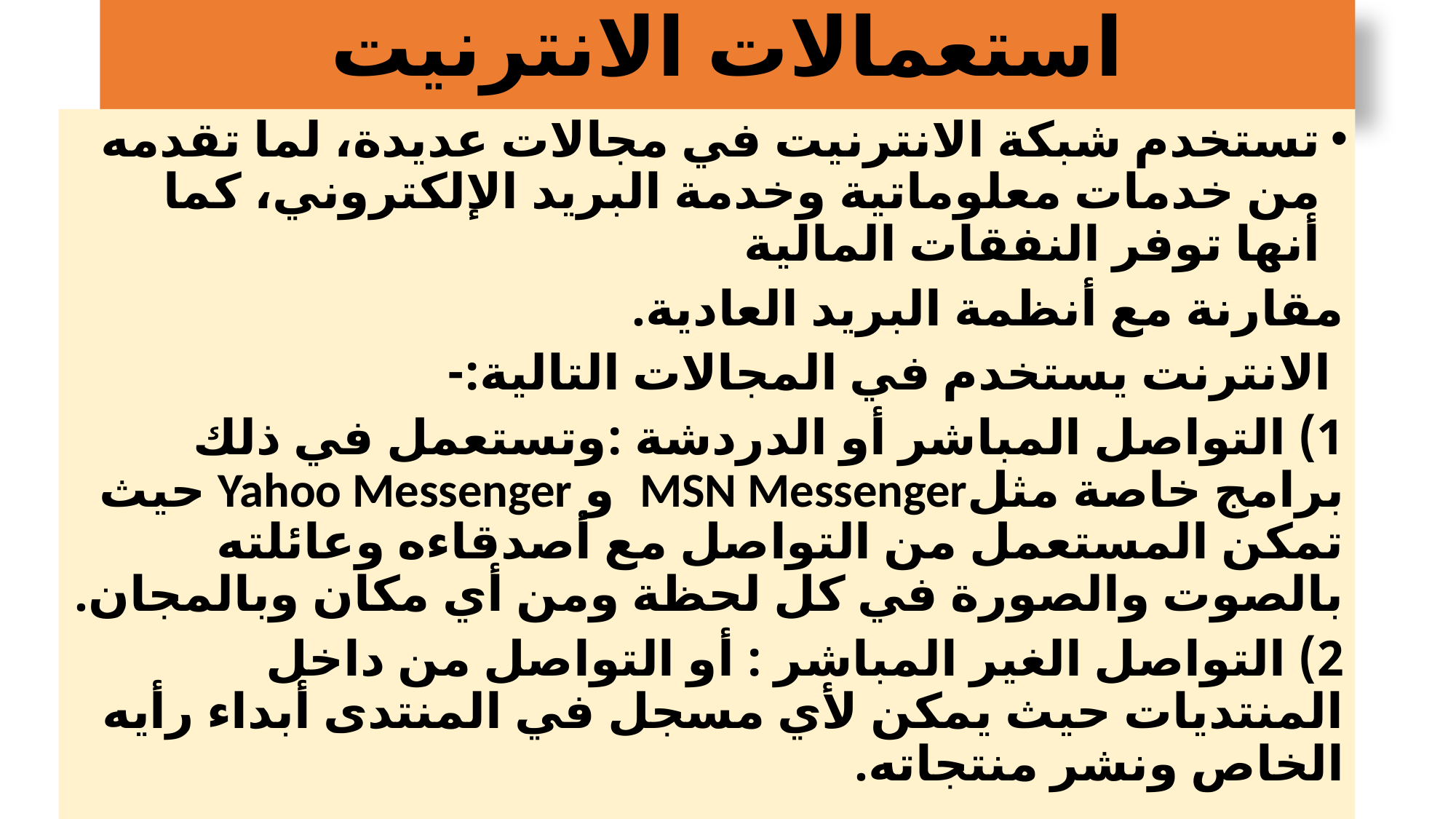

# استعمالات الانترنيت
تستخدم شبكة الانترنيت في مجالات عديدة، لما تقدمه من خدمات معلوماتية وخدمة البريد الإلكتروني، كما أنها توفر النفقات المالية
مقارنة مع أنظمة البريد العادية.
 الانترنت يستخدم في المجالات التالية:-
1) التواصل المباشر أو الدردشة :وتستعمل في ذلك برامج خاصة مثلMSN Messenger  و Yahoo Messenger حيث تمكن المستعمل من التواصل مع أصدقاءه وعائلته بالصوت والصورة في كل لحظة ومن أي مكان وبالمجان.
2) التواصل الغير المباشر : أو التواصل من داخل المنتديات حيث يمكن لأي مسجل في المنتدى أبداء رأيه الخاص ونشر منتجاته.